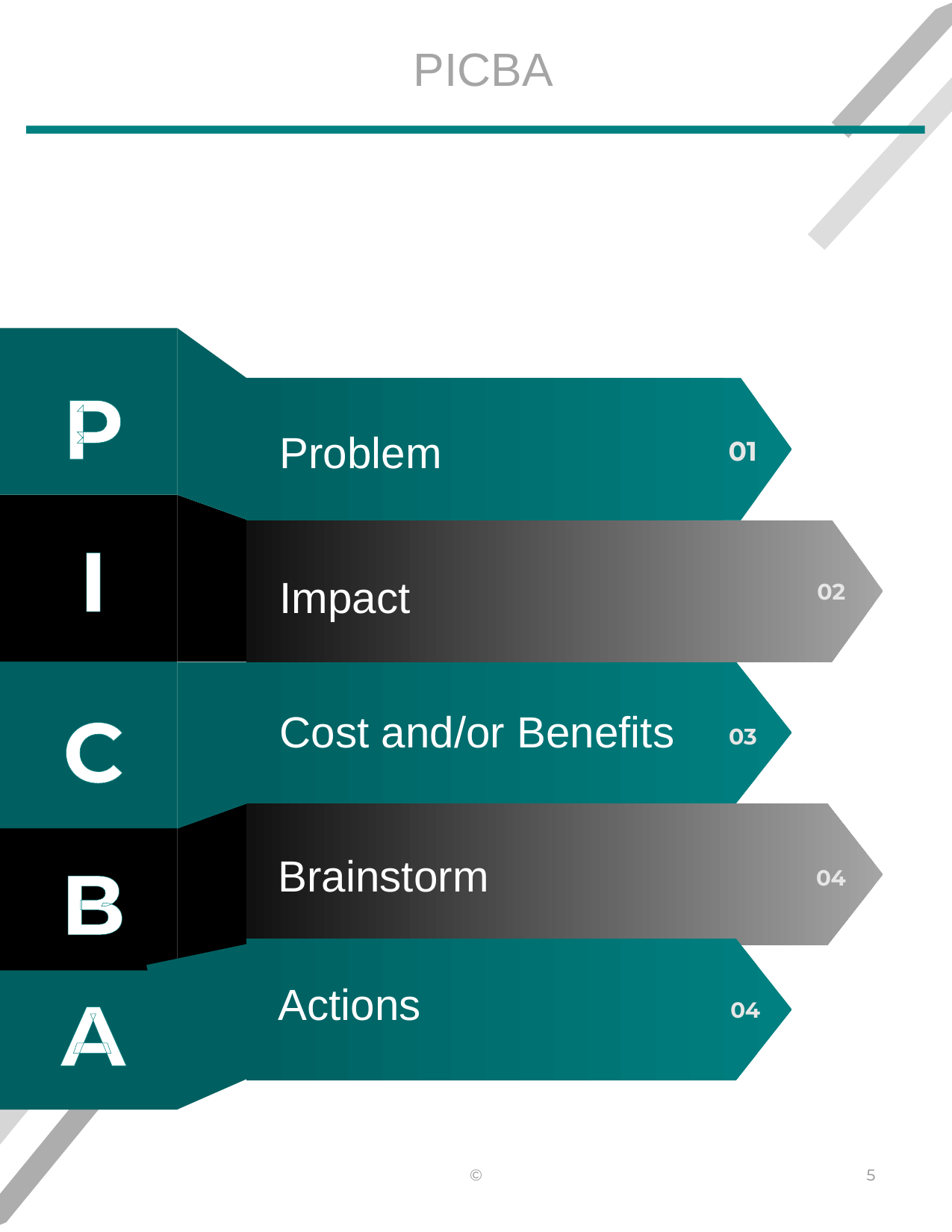

#
P
Problem
I
Impact
Cost and/or Benefits
C
Brainstorm
B
Actions
A
©
5